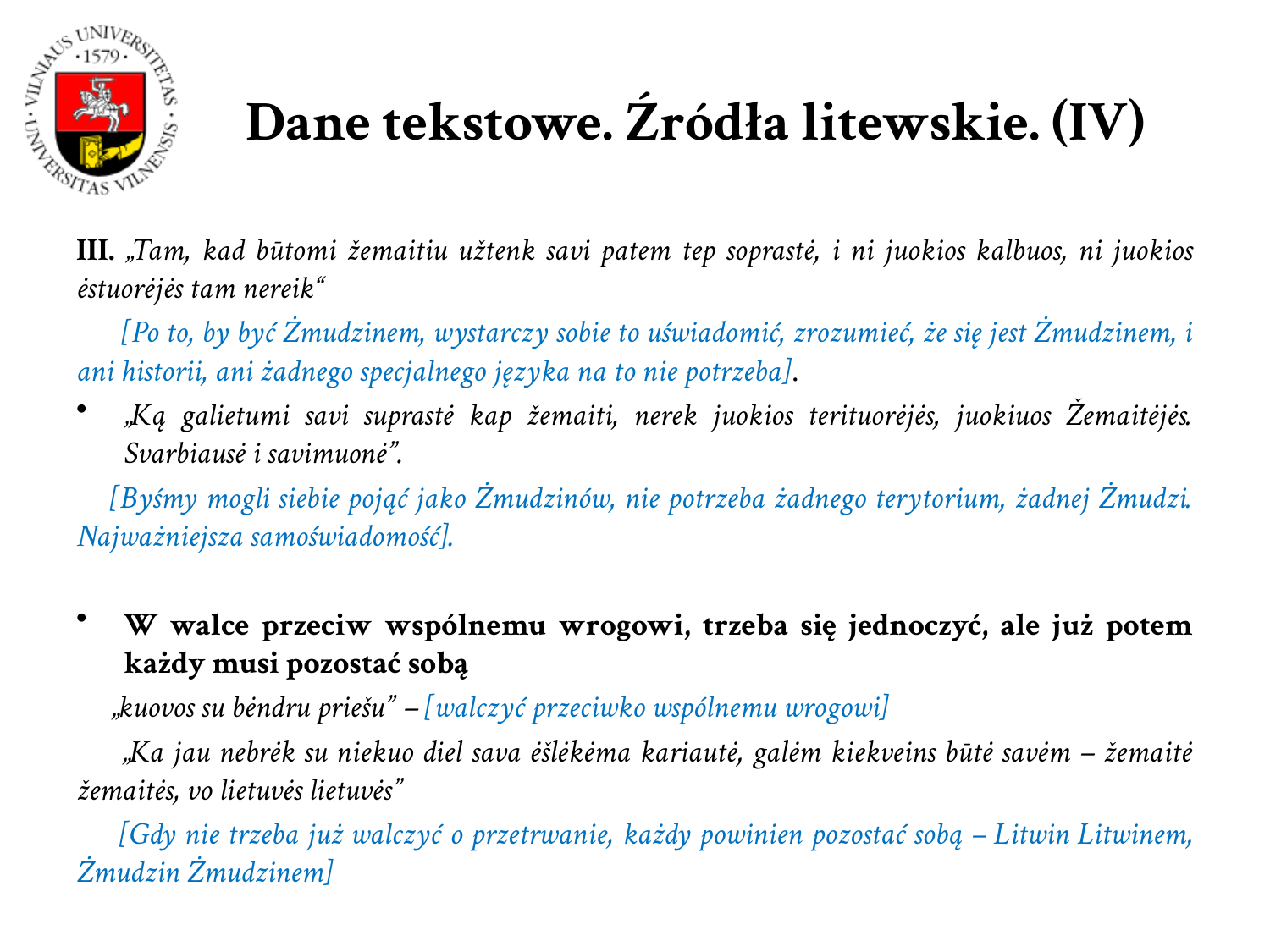

# Dane tekstowe. Źródła litewskie. (IV)
III. „Tam, kad būtomi žemaitiu užtenk savi patem tep soprastė, i ni juokios kalbuos, ni juokios ėstuorėjės tam nereik“
      [Po to, by być Żmudzinem, wystarczy sobie to uświadomić, zrozumieć, że się jest Żmudzinem, i ani historii, ani żadnego specjalnego języka na to nie potrzeba].
„Ką galietumi savi suprastė kap žemaiti, nerek juokios terituorėjės, juokiuos Žemaitėjės. Svarbiausė i savimuonė”.
    [Byśmy mogli siebie pojąć jako Żmudzinów, nie potrzeba żadnego terytorium, żadnej Żmudzi. Najważniejsza samoświadomość].

W walce przeciw wspólnemu wrogowi, trzeba się jednoczyć, ale już potem każdy musi pozostać sobą
     „kuovos su bėndru priešu” – [walczyć przeciwko wspólnemu wrogowi]
     „Ka jau nebrėk su niekuo diel sava ėšlėkėma kariautė, galėm kiekveins būtė savėm – žemaitė žemaitės, vo lietuvės lietuvės”
     [Gdy nie trzeba już walczyć o przetrwanie, każdy powinien pozostać sobą – Litwin Litwinem, Żmudzin Żmudzinem]